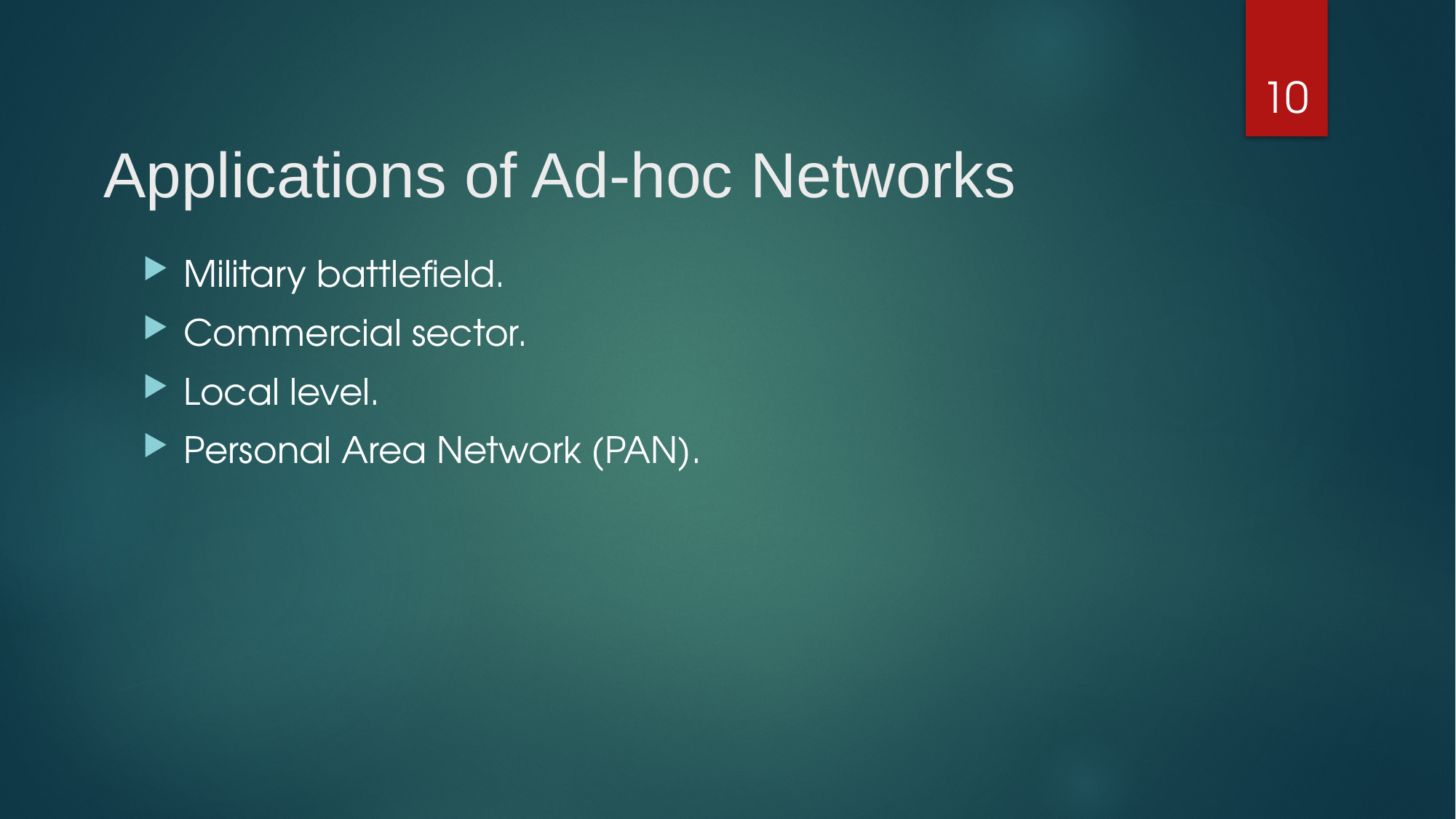

10
# Applications of Ad-hoc Networks
Military battlefield.
Commercial sector.
Local level.
Personal Area Network (PAN).